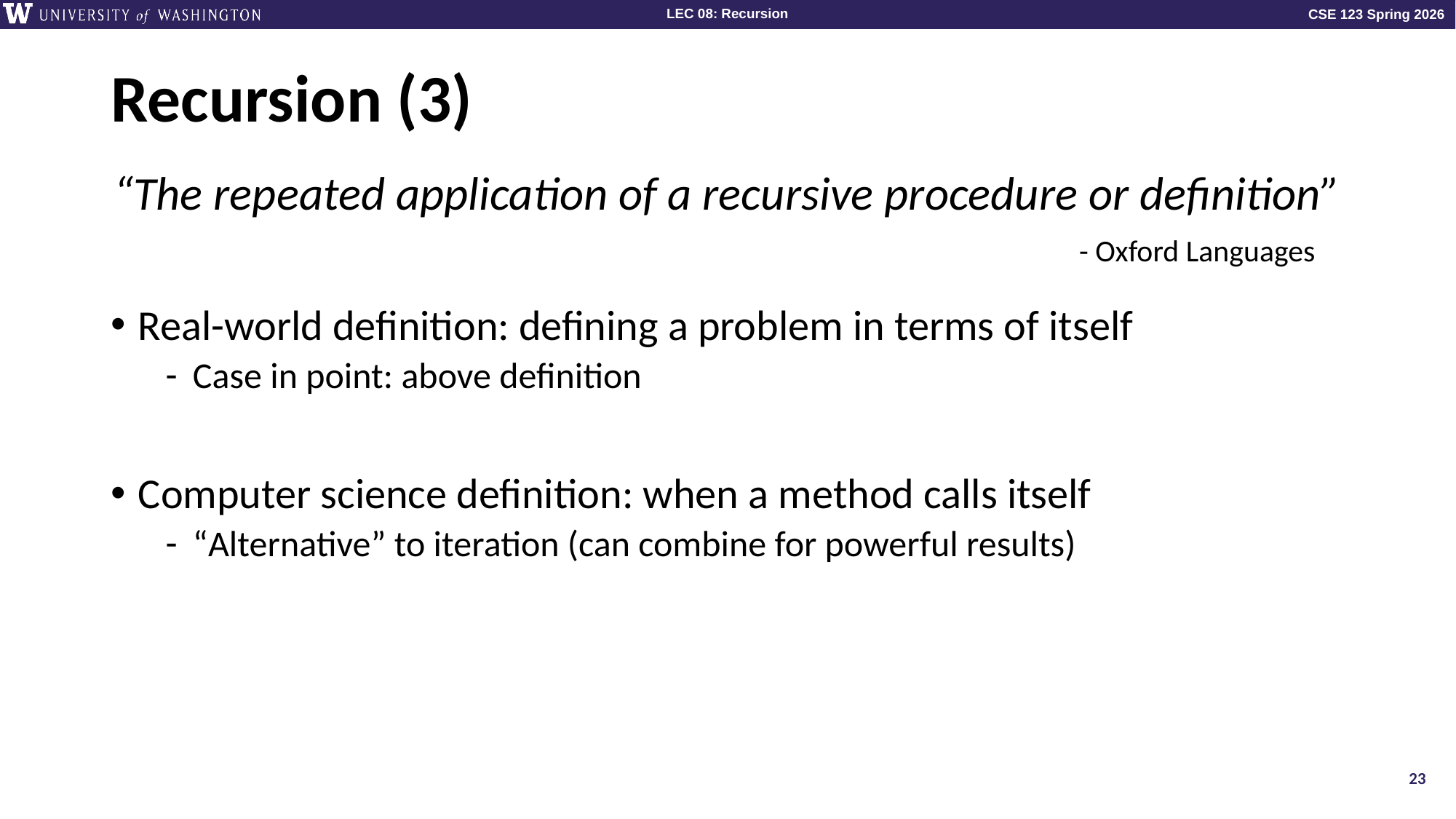

# Recursion (3)
“The repeated application of a recursive procedure or definition”
- Oxford Languages
Real-world definition: defining a problem in terms of itself
Case in point: above definition

Computer science definition: when a method calls itself
“Alternative” to iteration (can combine for powerful results)
23